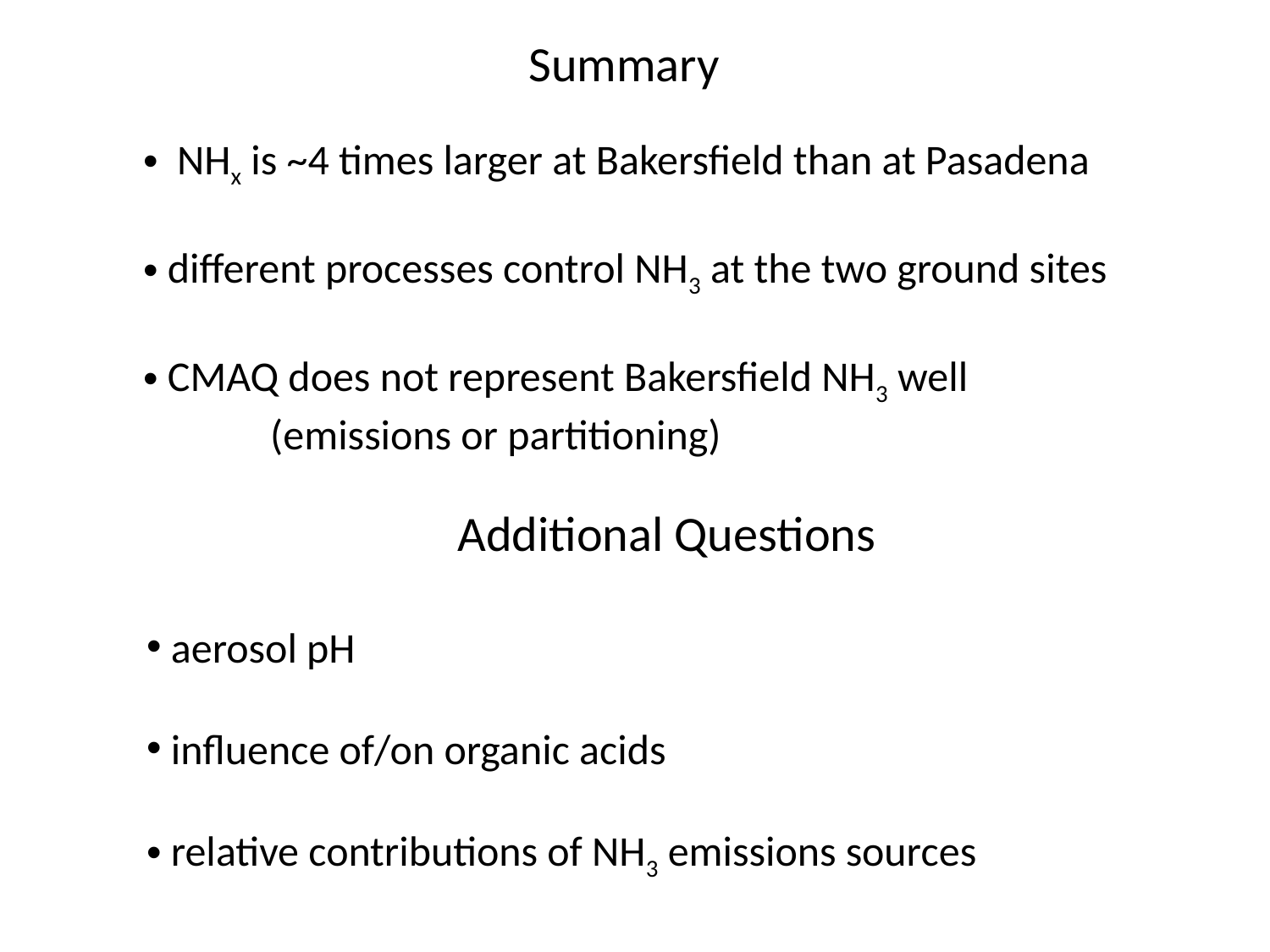

Summary
  NHx is ~4 times larger at Bakersfield than at Pasadena

 different processes control NH3 at the two ground sites

 CMAQ does not represent Bakersfield NH3 well
	(emissions or partitioning)
 		      Additional Questions

 aerosol pH

 influence of/on organic acids

 relative contributions of NH3 emissions sources